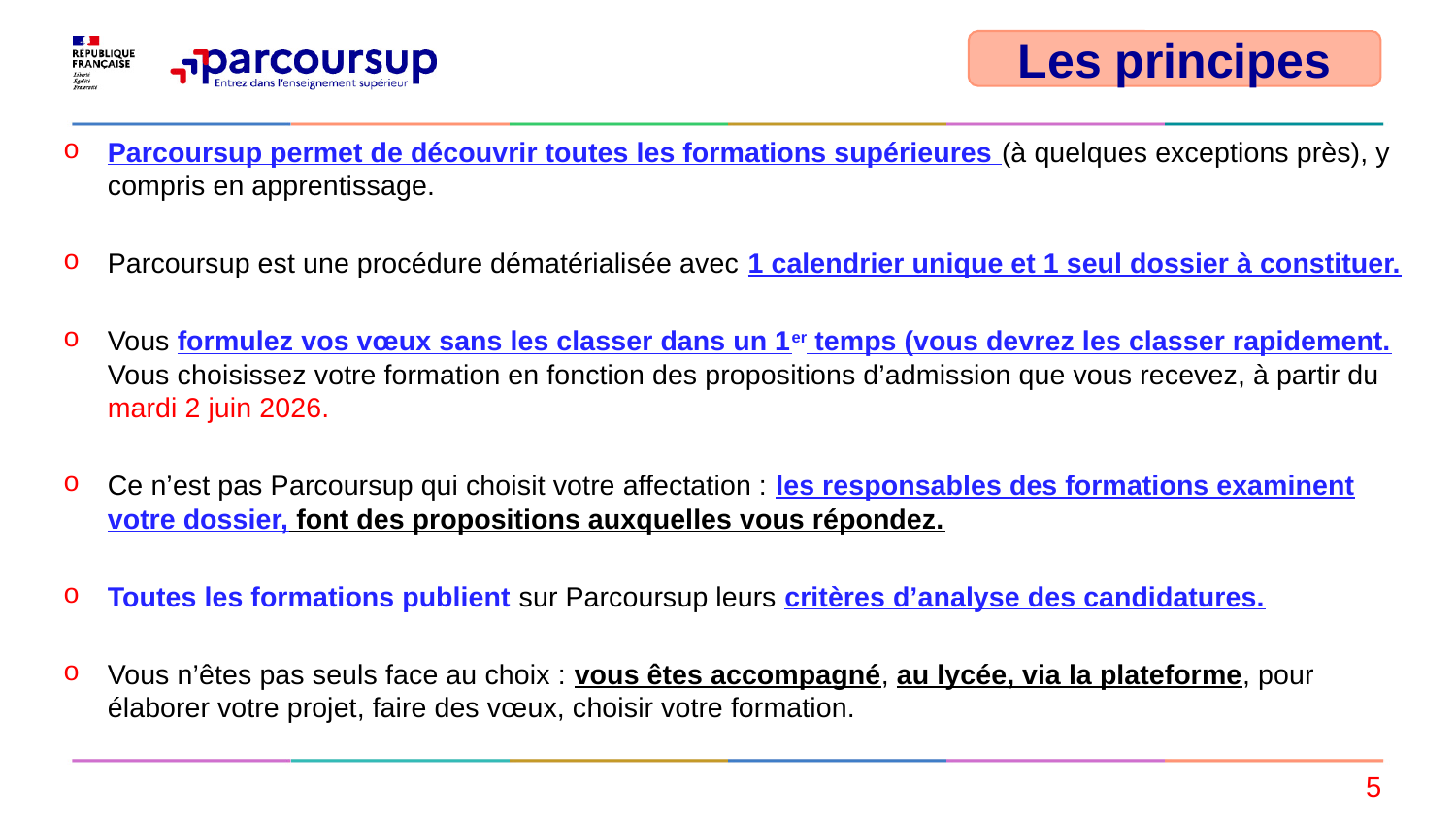

Les principes
Parcoursup permet de découvrir toutes les formations supérieures (à quelques exceptions près), y compris en apprentissage.

Parcoursup est une procédure dématérialisée avec 1 calendrier unique et 1 seul dossier à constituer.

Vous formulez vos vœux sans les classer dans un 1er temps (vous devrez les classer rapidement. Vous choisissez votre formation en fonction des propositions d’admission que vous recevez, à partir du mardi 2 juin 2026.

Ce n’est pas Parcoursup qui choisit votre affectation : les responsables des formations examinent votre dossier, font des propositions auxquelles vous répondez.

Toutes les formations publient sur Parcoursup leurs critères d’analyse des candidatures.

Vous n’êtes pas seuls face au choix : vous êtes accompagné, au lycée, via la plateforme, pour élaborer votre projet, faire des vœux, choisir votre formation.

5